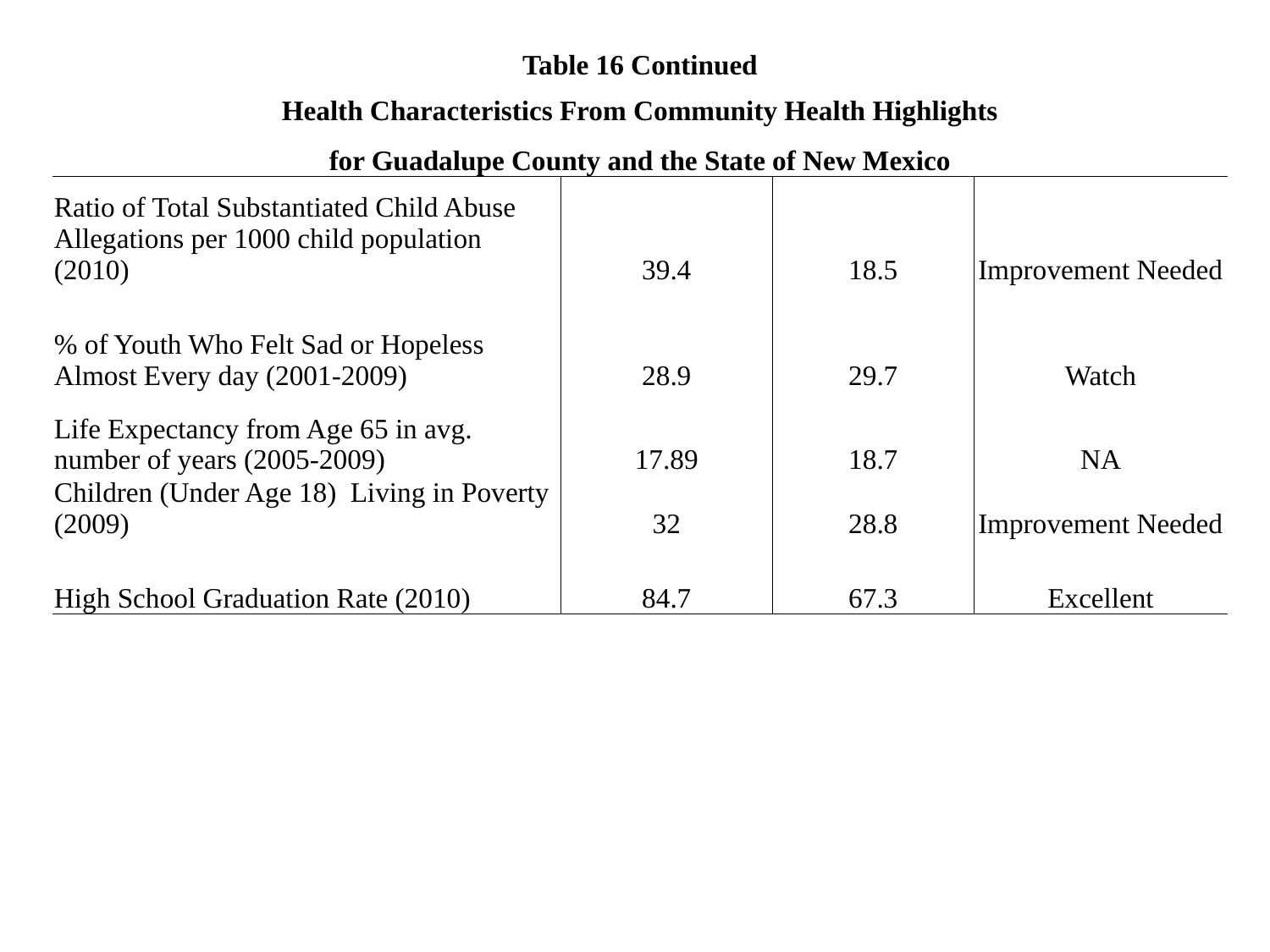

| Table 16 Continued |  |  |  |
| --- | --- | --- | --- |
| Health Characteristics From Community Health Highlights |  |  |  |
| for Guadalupe County and the State of New Mexico |  |  |  |
| Ratio of Total Substantiated Child Abuse Allegations per 1000 child population (2010) | 39.4 | 18.5 | Improvement Needed |
| % of Youth Who Felt Sad or Hopeless Almost Every day (2001-2009) | 28.9 | 29.7 | Watch |
| Life Expectancy from Age 65 in avg. number of years (2005-2009) | 17.89 | 18.7 | NA |
| Children (Under Age 18) Living in Poverty (2009) | 32 | 28.8 | Improvement Needed |
| High School Graduation Rate (2010) | 84.7 | 67.3 | Excellent |
|  |  |  |  |